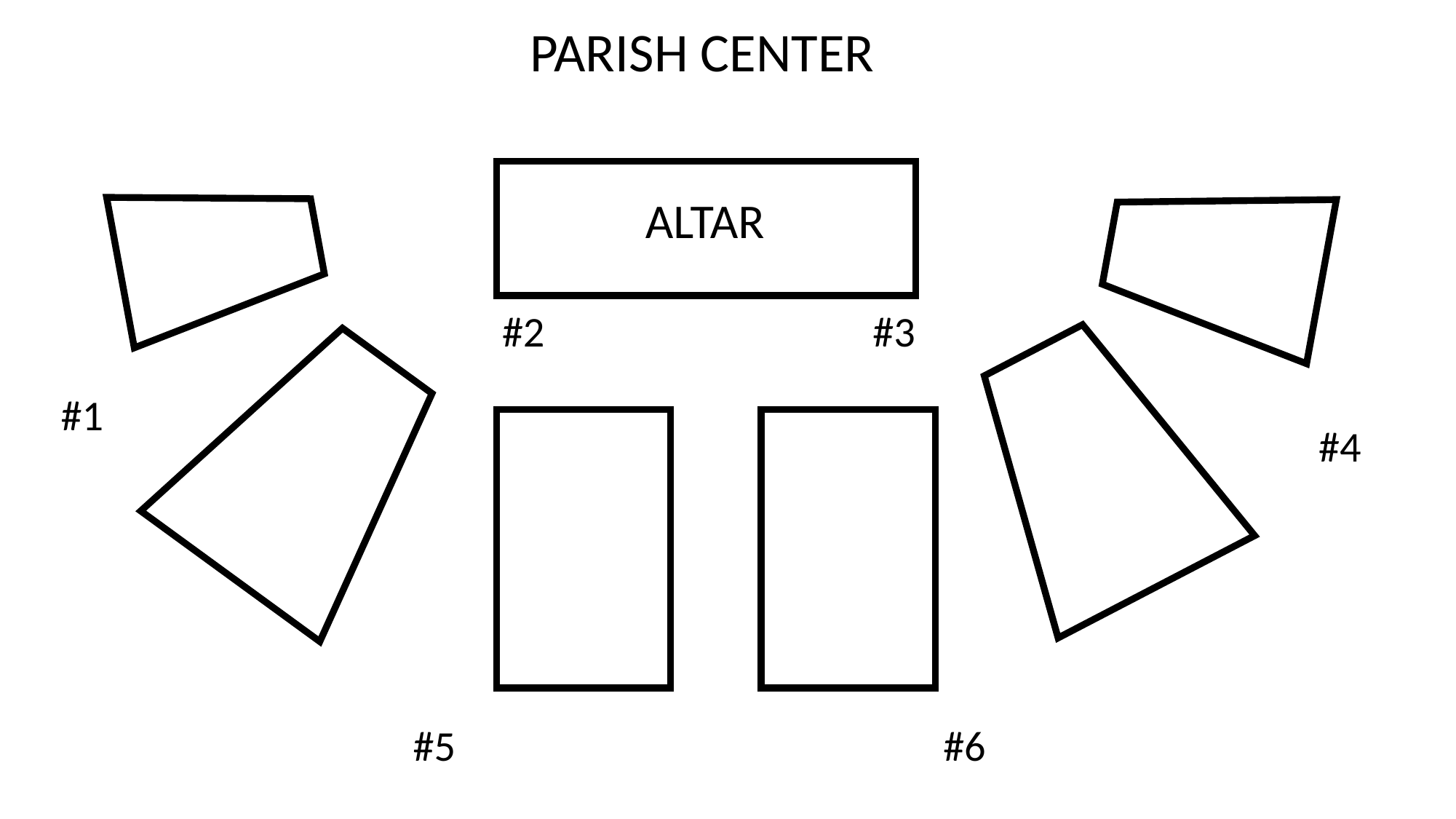

PARISH CENTER

ALTAR
#2
#3

#1
#4

#5

#6